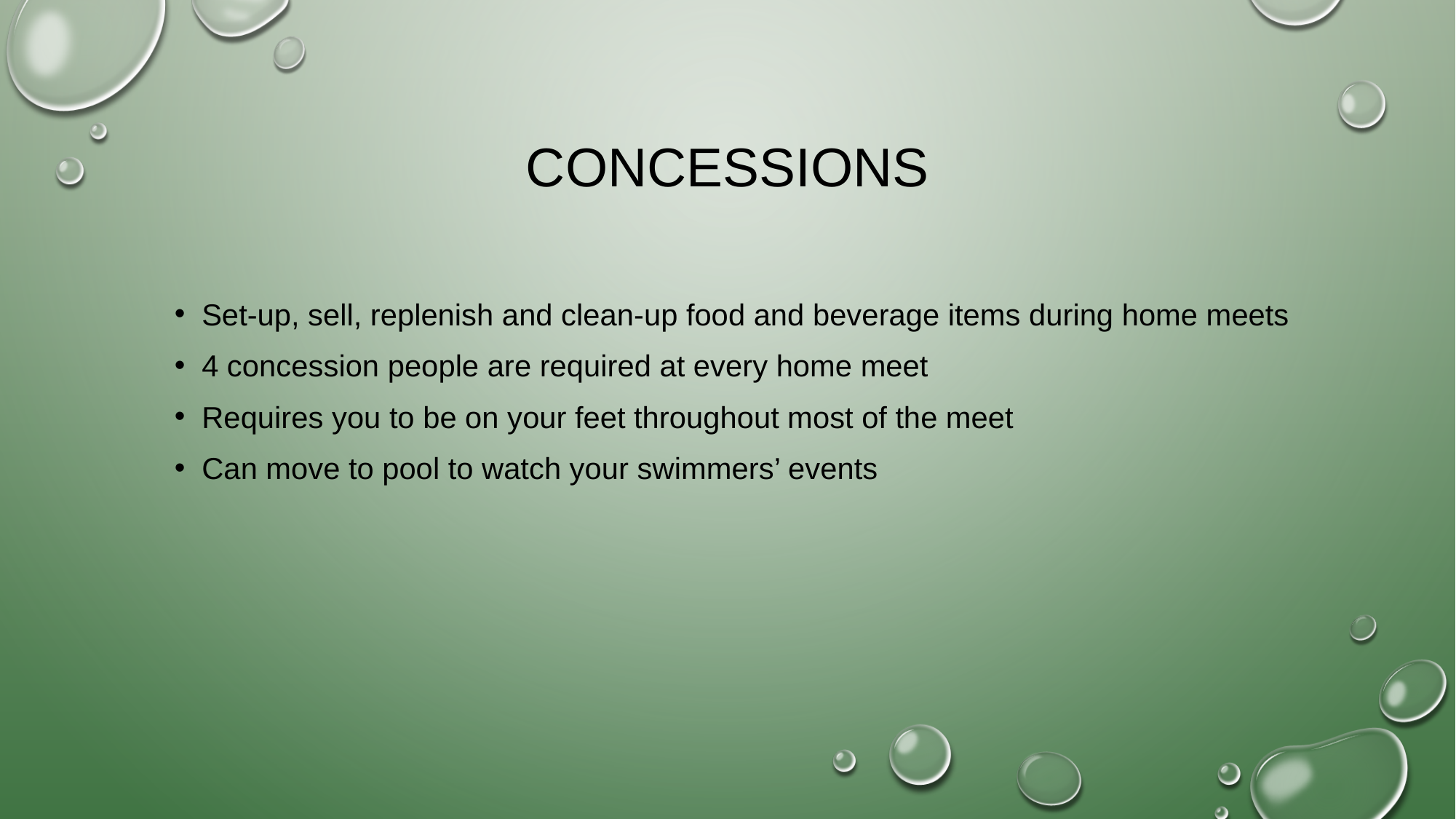

# Concessions
Set-up, sell, replenish and clean-up food and beverage items during home meets
4 concession people are required at every home meet
Requires you to be on your feet throughout most of the meet
Can move to pool to watch your swimmers’ events